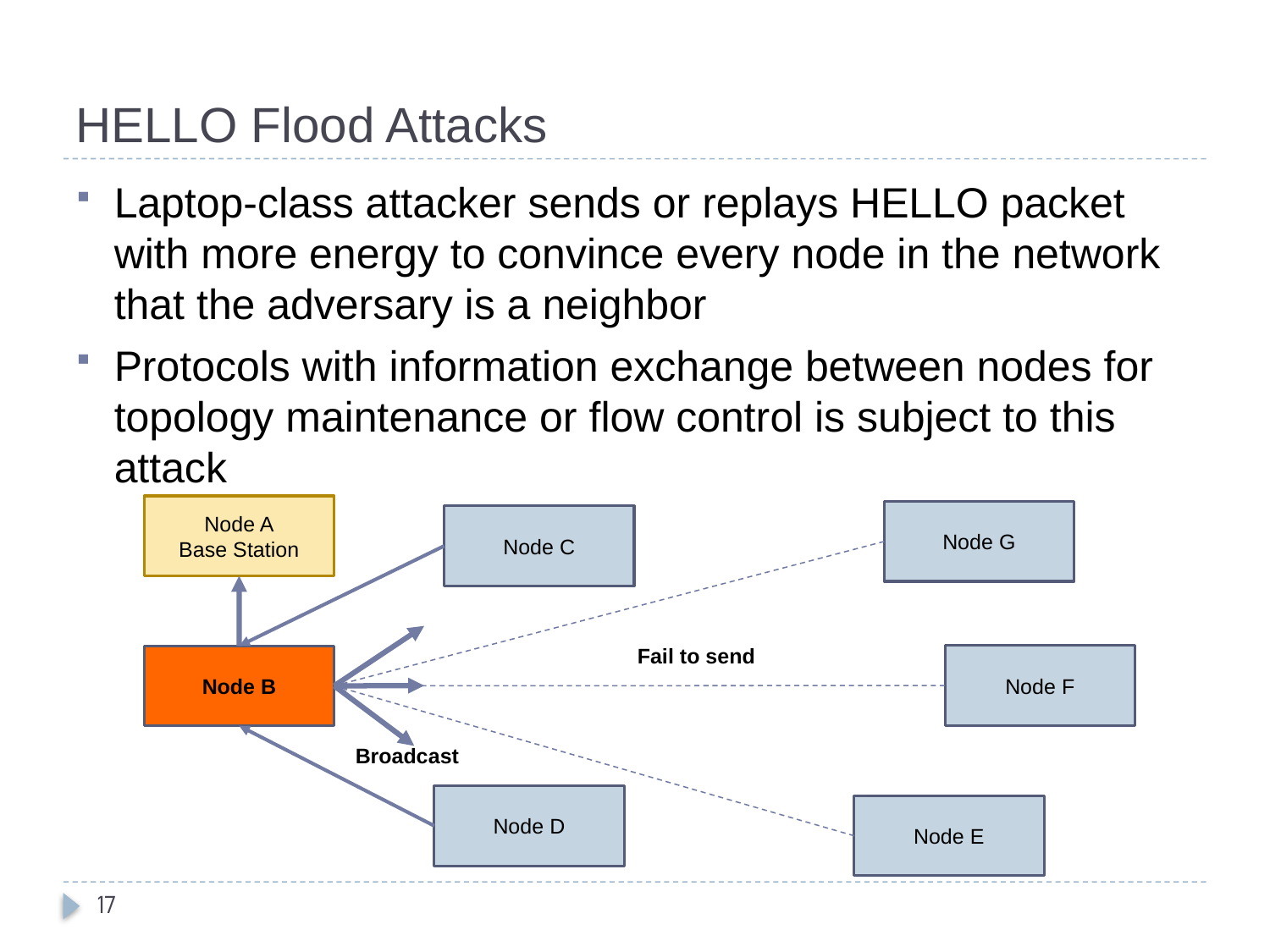

# HELLO Flood Attacks
Laptop-class attacker sends or replays HELLO packet with more energy to convince every node in the network that the adversary is a neighbor
Protocols with information exchange between nodes for topology maintenance or flow control is subject to this attack

Node A
Base Station
Node G
Node C
Fail to send
Node F
Node B
Broadcast
Node D
Node E
17